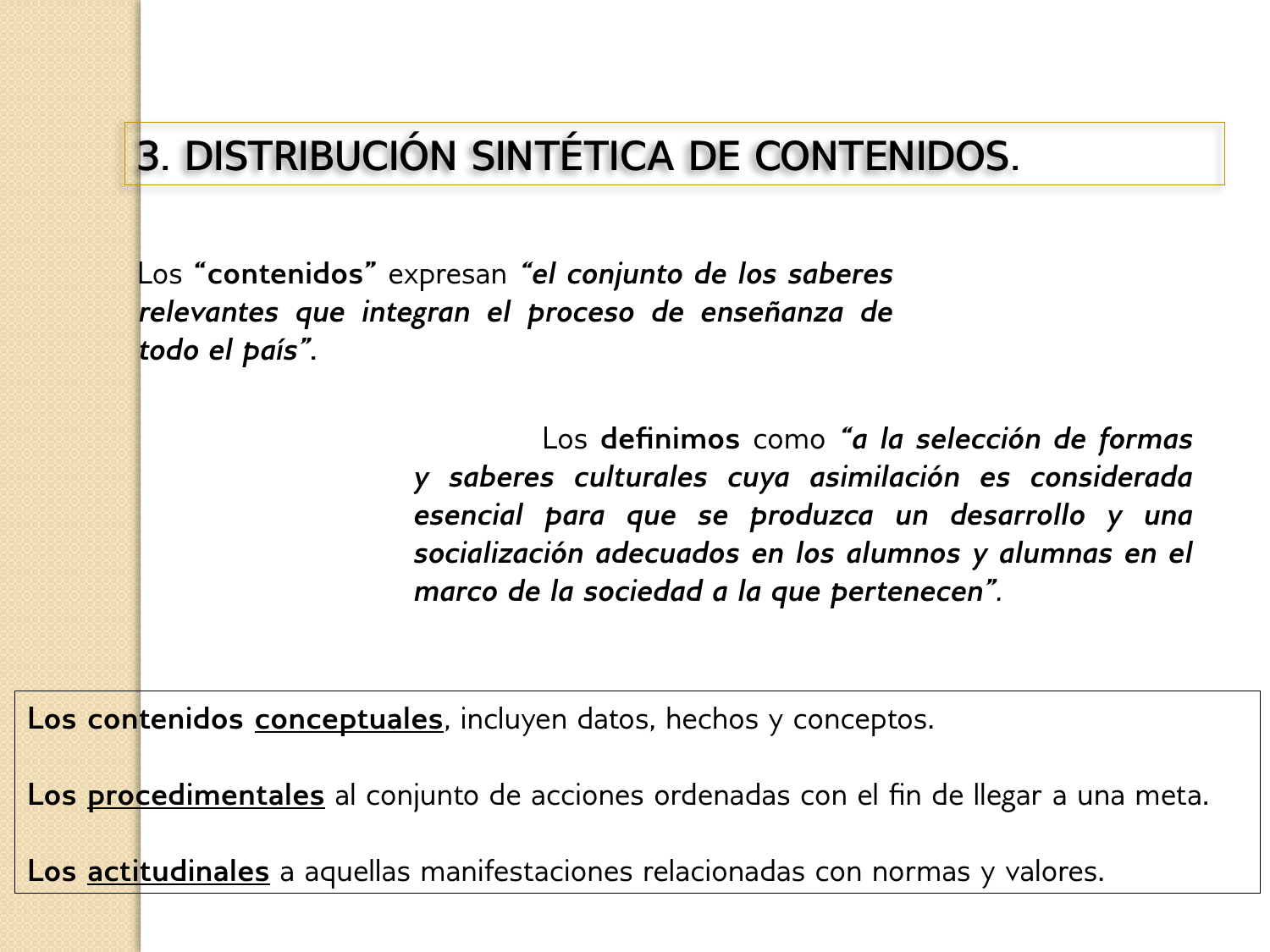

3. DISTRIBUCIÓN SINTÉTICA DE CONTENIDOS.
Los “contenidos” expresan “el conjunto de los saberes relevantes que integran el proceso de enseñanza de todo el país”.
 	Los definimos como “a la selección de formas y saberes culturales cuya asimilación es considerada esencial para que se produzca un desarrollo y una socialización adecuados en los alumnos y alumnas en el marco de la sociedad a la que pertenecen”.
Los contenidos conceptuales, incluyen datos, hechos y conceptos.
Los procedimentales al conjunto de acciones ordenadas con el fin de llegar a una meta.
Los actitudinales a aquellas manifestaciones relacionadas con normas y valores.